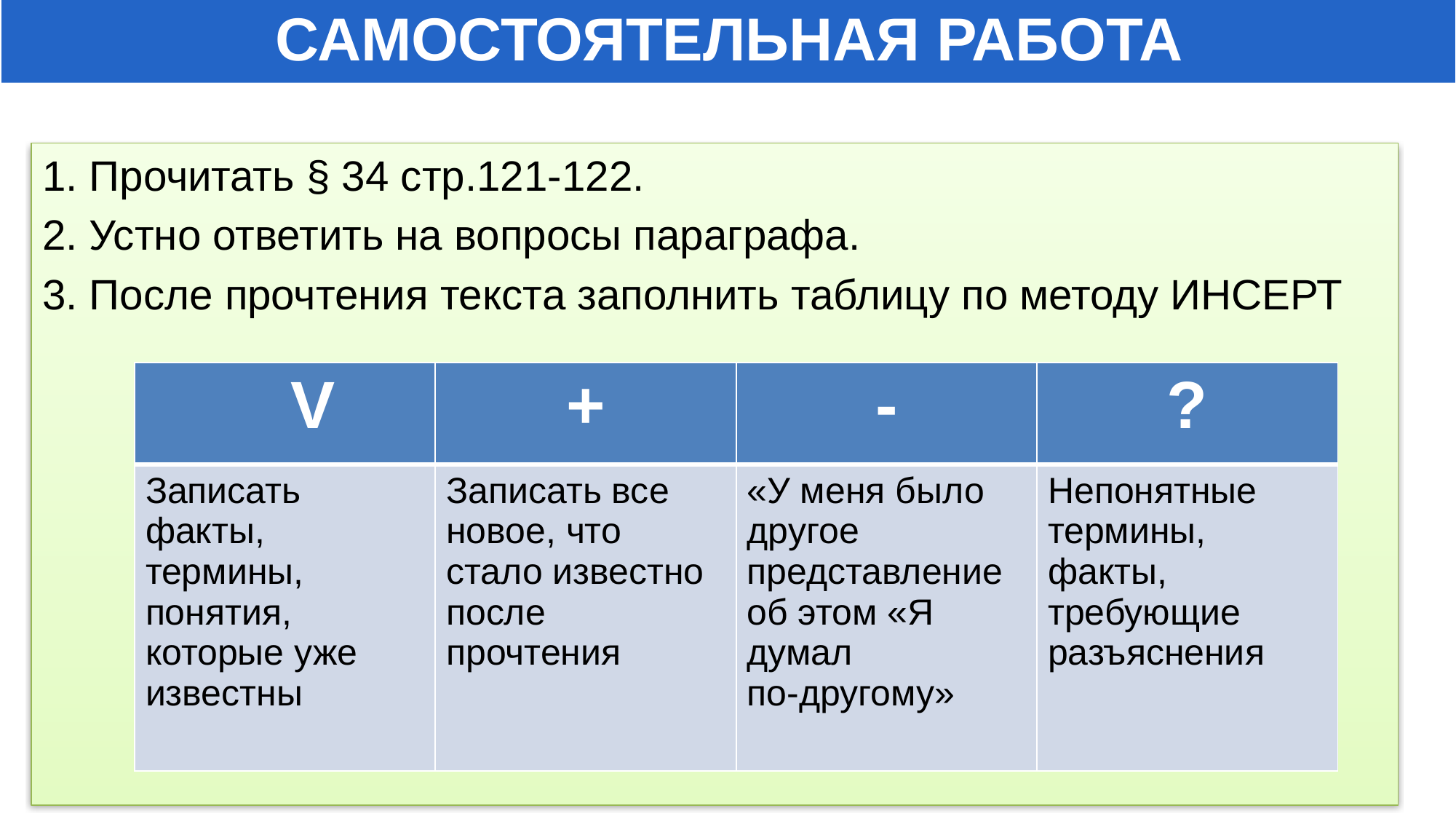

САМОСТОЯТЕЛЬНАЯ РАБОТА
1. Прочитать § 34 стр.121-122.
2. Устно ответить на вопросы параграфа.
3. После прочтения текста заполнить таблицу по методу ИНСЕРТ

| V | + | - | ? |
| --- | --- | --- | --- |
| Записать факты, термины, понятия, которые уже известны | Записать все новое, что стало известно после прочтения | «У меня было другое представление об этом «Я думал по-другому» | Непонятные термины, факты, требующие разъяснения |